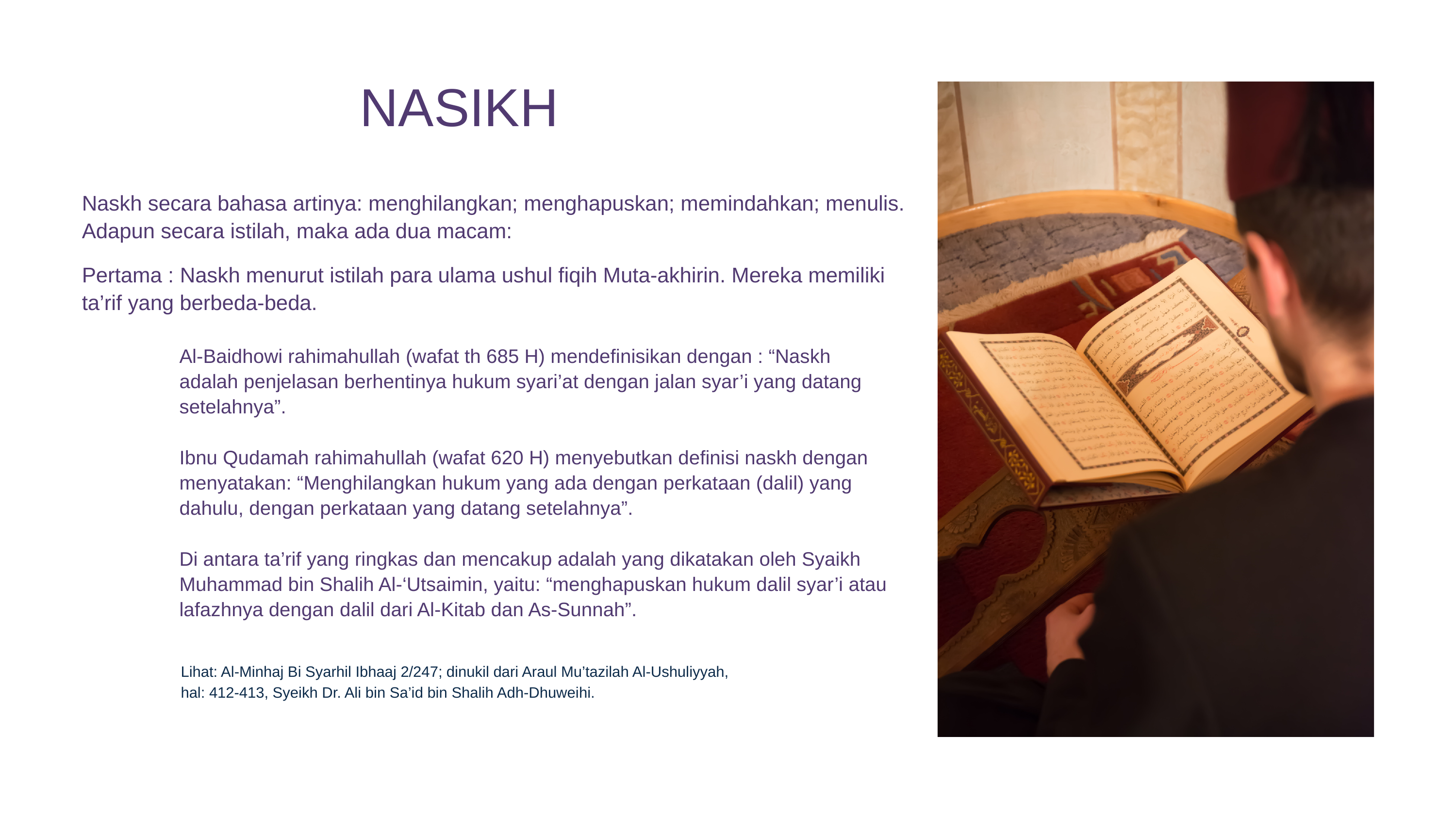

NASIKH

Naskh secara bahasa artinya: menghilangkan; menghapuskan; memindahkan; menulis. Adapun secara istilah, maka ada dua macam:
Pertama : Naskh menurut istilah para ulama ushul fiqih Muta-akhirin. Mereka memiliki ta’rif yang berbeda-beda.
Al-Baidhowi rahimahullah (wafat th 685 H) mendefinisikan dengan : “Naskh adalah penjelasan berhentinya hukum syari’at dengan jalan syar’i yang datang setelahnya”.

Ibnu Qudamah rahimahullah (wafat 620 H) menyebutkan definisi naskh dengan menyatakan: “Menghilangkan hukum yang ada dengan perkataan (dalil) yang dahulu, dengan perkataan yang datang setelahnya”.

Di antara ta’rif yang ringkas dan mencakup adalah yang dikatakan oleh Syaikh Muhammad bin Shalih Al-‘Utsaimin, yaitu: “menghapuskan hukum dalil syar’i atau lafazhnya dengan dalil dari Al-Kitab dan As-Sunnah”.
Lihat: Al-Minhaj Bi Syarhil Ibhaaj 2/247; dinukil dari Araul Mu’tazilah Al-Ushuliyyah, hal: 412-413, Syeikh Dr. Ali bin Sa’id bin Shalih Adh-Dhuweihi.